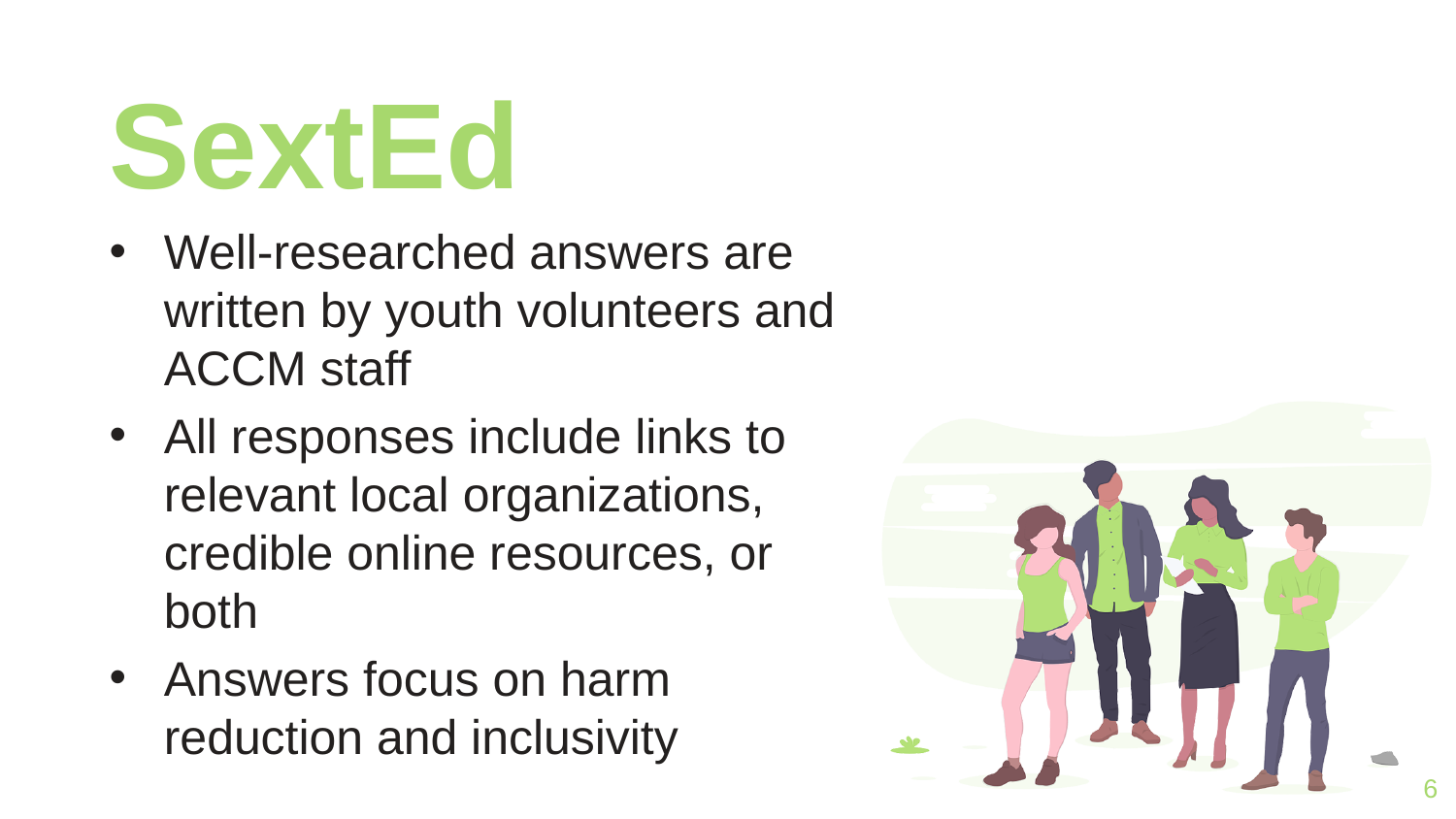

SextEd
Well-researched answers are written by youth volunteers and ACCM staff
All responses include links to relevant local organizations, credible online resources, or both
Answers focus on harm reduction and inclusivity
6